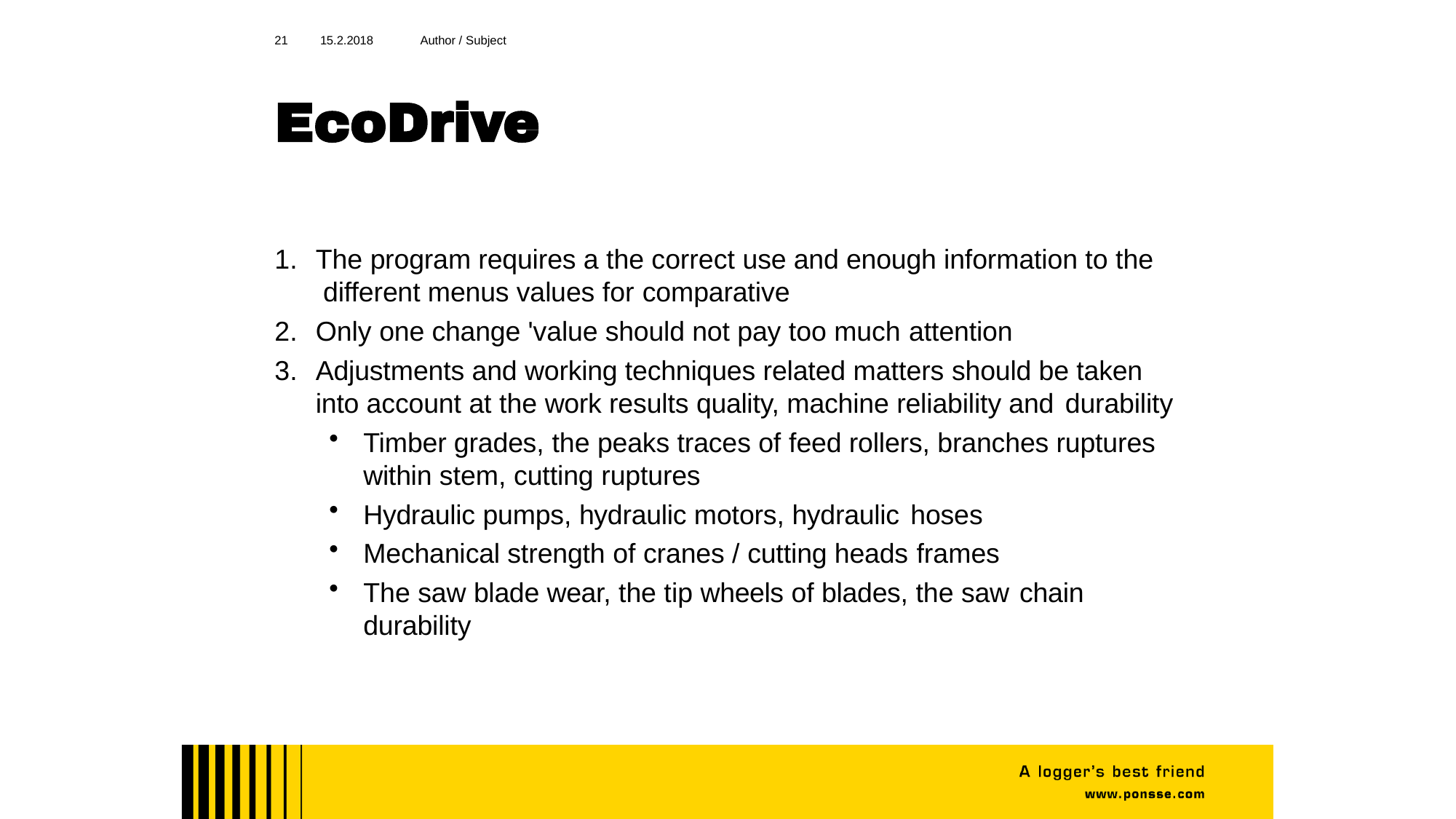

21
15.2.2018
Author / Subject
EcoDrive
The program requires a the correct use and enough information to the  different menus values for comparative
Only one change 'value should not pay too much attention
Adjustments and working techniques related matters should be taken  into account at the work results quality, machine reliability and durability
Timber grades, the peaks traces of feed rollers, branches ruptures  within stem, cutting ruptures
Hydraulic pumps, hydraulic motors, hydraulic hoses
Mechanical strength of cranes / cutting heads frames
The saw blade wear, the tip wheels of blades, the saw chain
durability